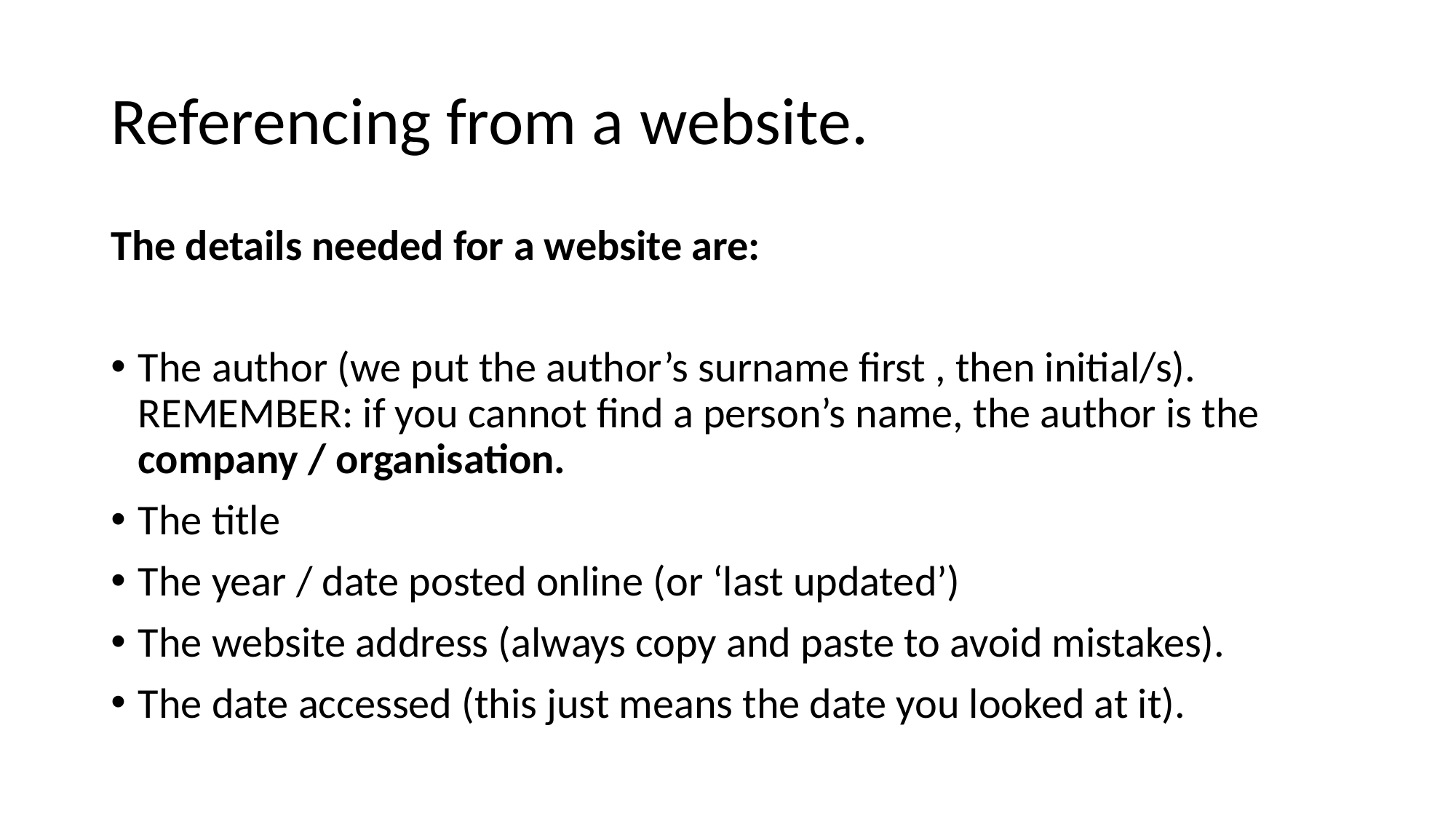

# Referencing from a website.
The details needed for a website are:

The author (we put the author’s surname first , then initial/s).  REMEMBER: if you cannot find a person’s name, the author is the company / organisation.
The title
The year / date posted online (or ‘last updated’)
The website address (always copy and paste to avoid mistakes).
The date accessed (this just means the date you looked at it).